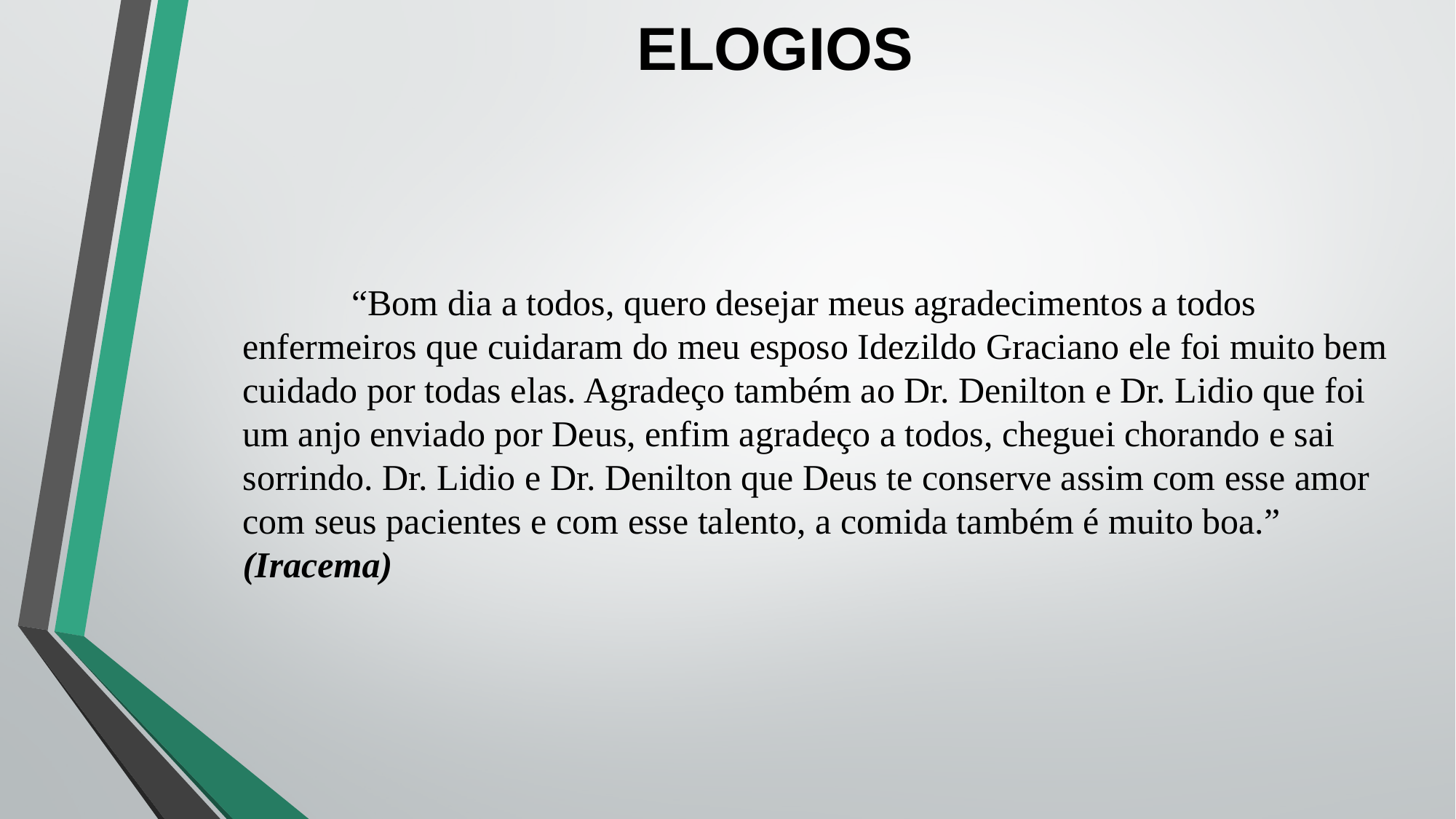

# ELOGIOS
	“Bom dia a todos, quero desejar meus agradecimentos a todos enfermeiros que cuidaram do meu esposo Idezildo Graciano ele foi muito bem cuidado por todas elas. Agradeço também ao Dr. Denilton e Dr. Lidio que foi um anjo enviado por Deus, enfim agradeço a todos, cheguei chorando e sai sorrindo. Dr. Lidio e Dr. Denilton que Deus te conserve assim com esse amor com seus pacientes e com esse talento, a comida também é muito boa.” (Iracema)